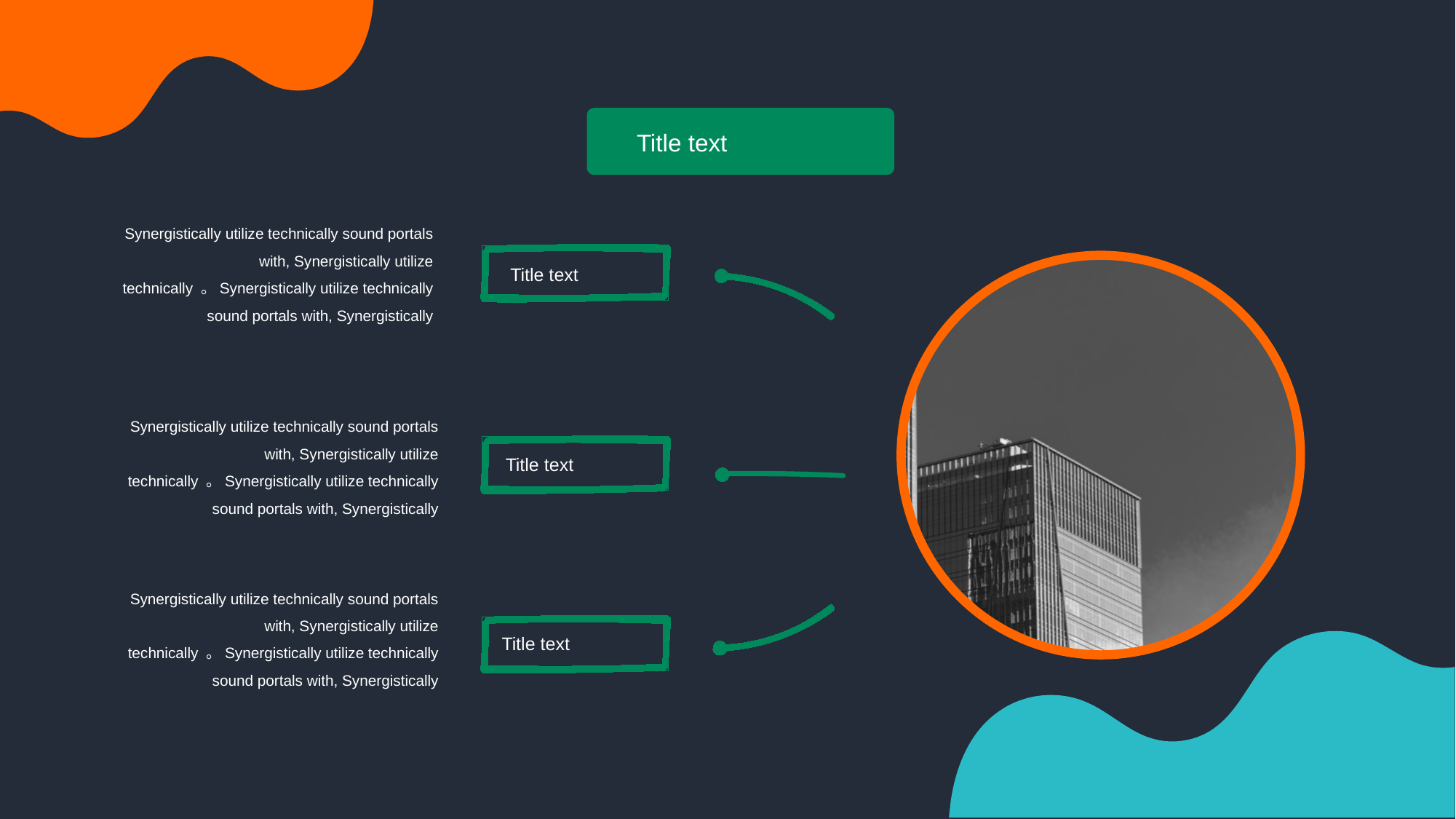

Title text

Synergistically utilize technically sound portals with, Synergistically utilize technically 。Synergistically utilize technically sound portals with, Synergistically

Title text

Synergistically utilize technically sound portals with, Synergistically utilize technically 。Synergistically utilize technically sound portals with, Synergistically

Title text

Synergistically utilize technically sound portals with, Synergistically utilize technically 。Synergistically utilize technically sound portals with, Synergistically

Title text